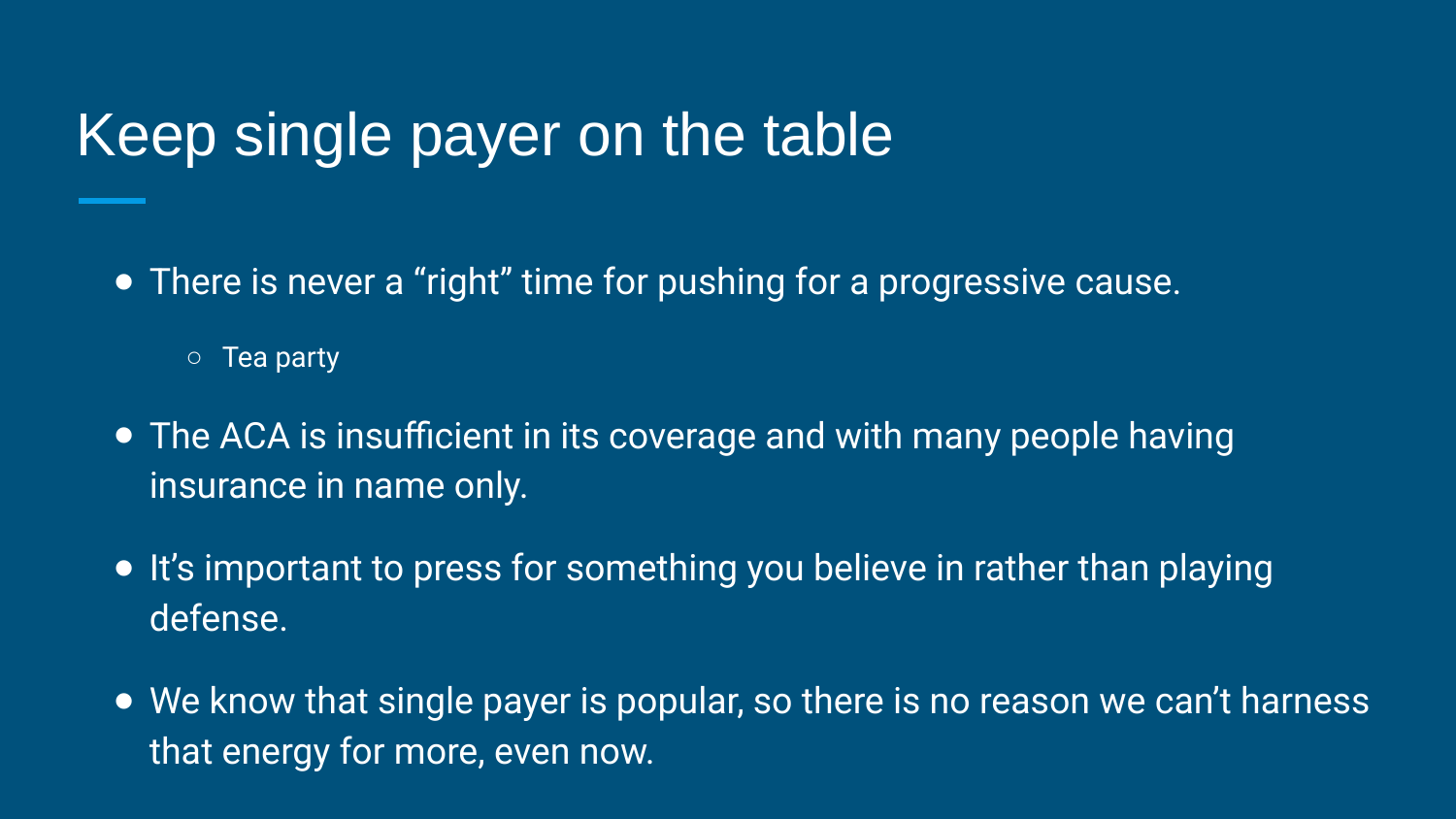

# Keep single payer on the table
There is never a “right” time for pushing for a progressive cause.
Tea party
The ACA is insufficient in its coverage and with many people having insurance in name only.
It’s important to press for something you believe in rather than playing defense.
We know that single payer is popular, so there is no reason we can’t harness that energy for more, even now.